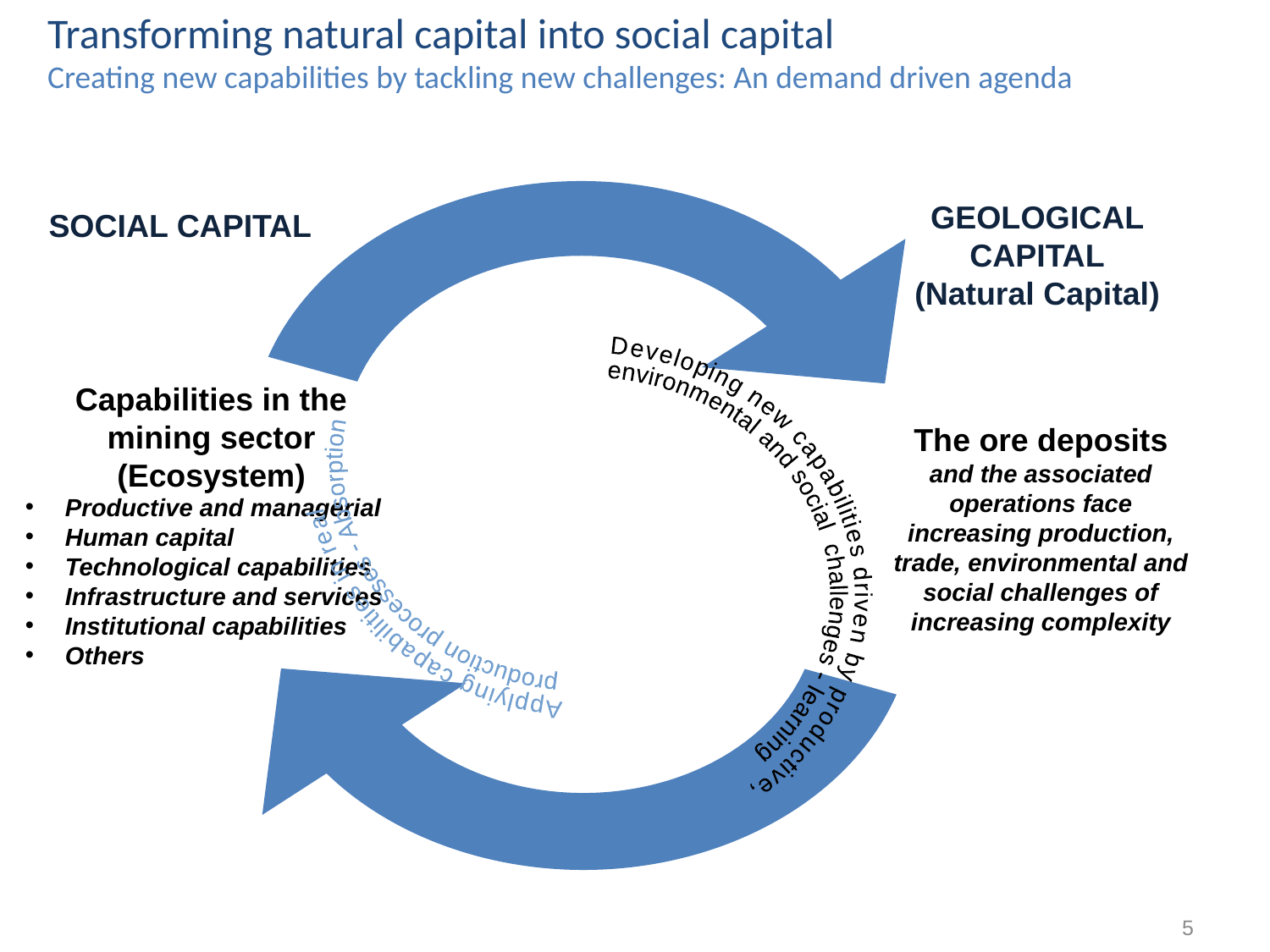

Transforming natural capital into social capital
Creating new capabilities by tackling new challenges: An demand driven agenda

GEOLOGICAL CAPITAL
(Natural Capital)
SOCIAL CAPITAL

Applying capabilities in real
 production processes - Absorption

Developing new capabilities driven by productive,
environmental and social  challenges - learning
Capabilities in the mining sector (Ecosystem)
The ore deposits and the associated operations face increasing production, trade, environmental and social challenges of increasing complexity
Productive and managerial
Human capital
Technological capabilities
Infrastructure and services
Institutional capabilities
Others
5